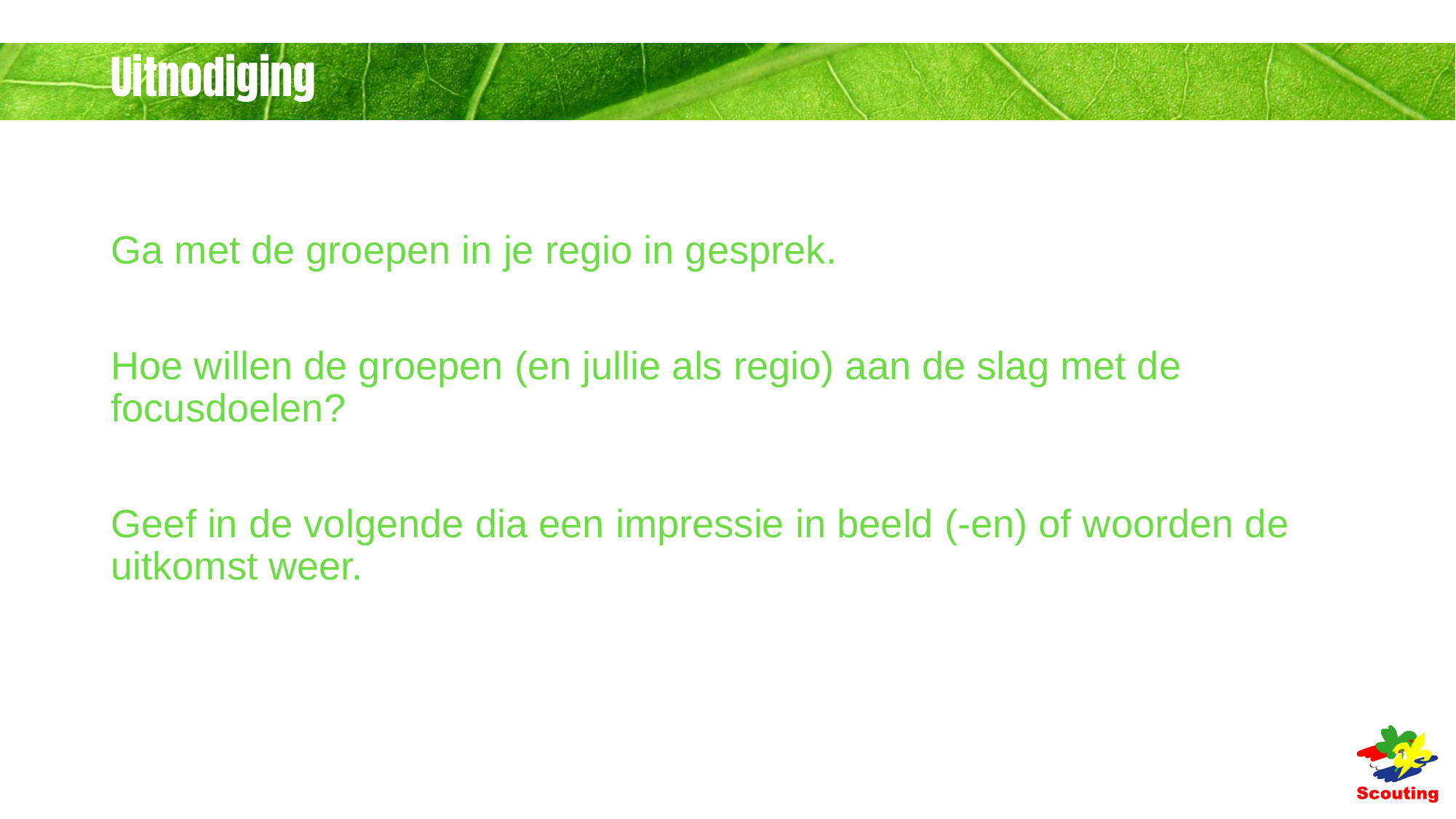

# Uitnodiging

Ga met de groepen in je regio in gesprek.

Hoe willen de groepen (en jullie als regio) aan de slag met de focusdoelen?

Geef in de volgende dia een impressie in beeld (-en) of woorden de uitkomst weer.